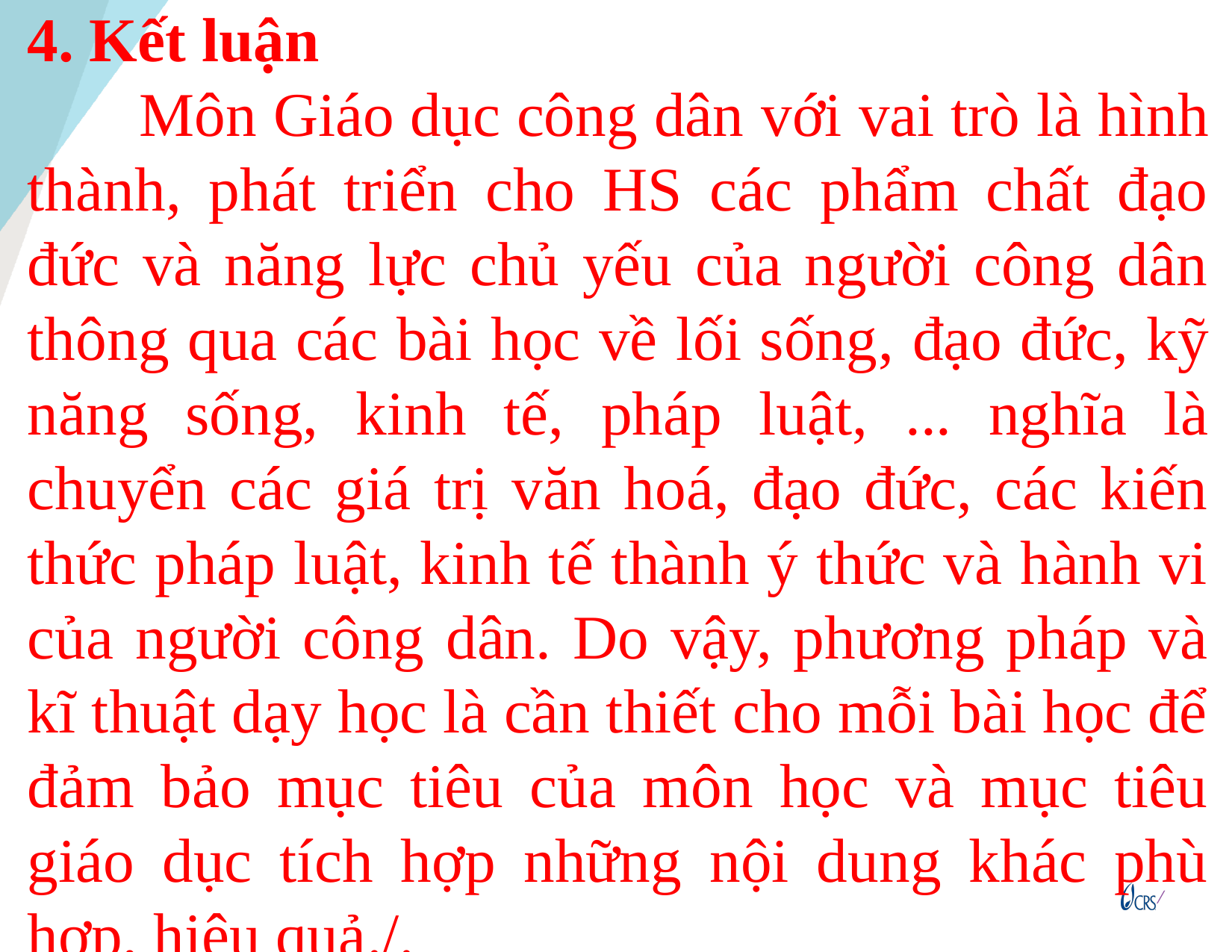

4. Kết luận
	Môn Giáo dục công dân với vai trò là hình thành, phát triển cho HS các phẩm chất đạo đức và năng lực chủ yếu của người công dân thông qua các bài học về lối sống, đạo đức, kỹ năng sống, kinh tế, pháp luật, ... nghĩa là chuyển các giá trị văn hoá, đạo đức, các kiến thức pháp luật, kinh tế thành ý thức và hành vi của người công dân. Do vậy, phương pháp và kĩ thuật dạy học là cần thiết cho mỗi bài học để đảm bảo mục tiêu của môn học và mục tiêu giáo dục tích hợp những nội dung khác phù hợp, hiệu quả./.

18